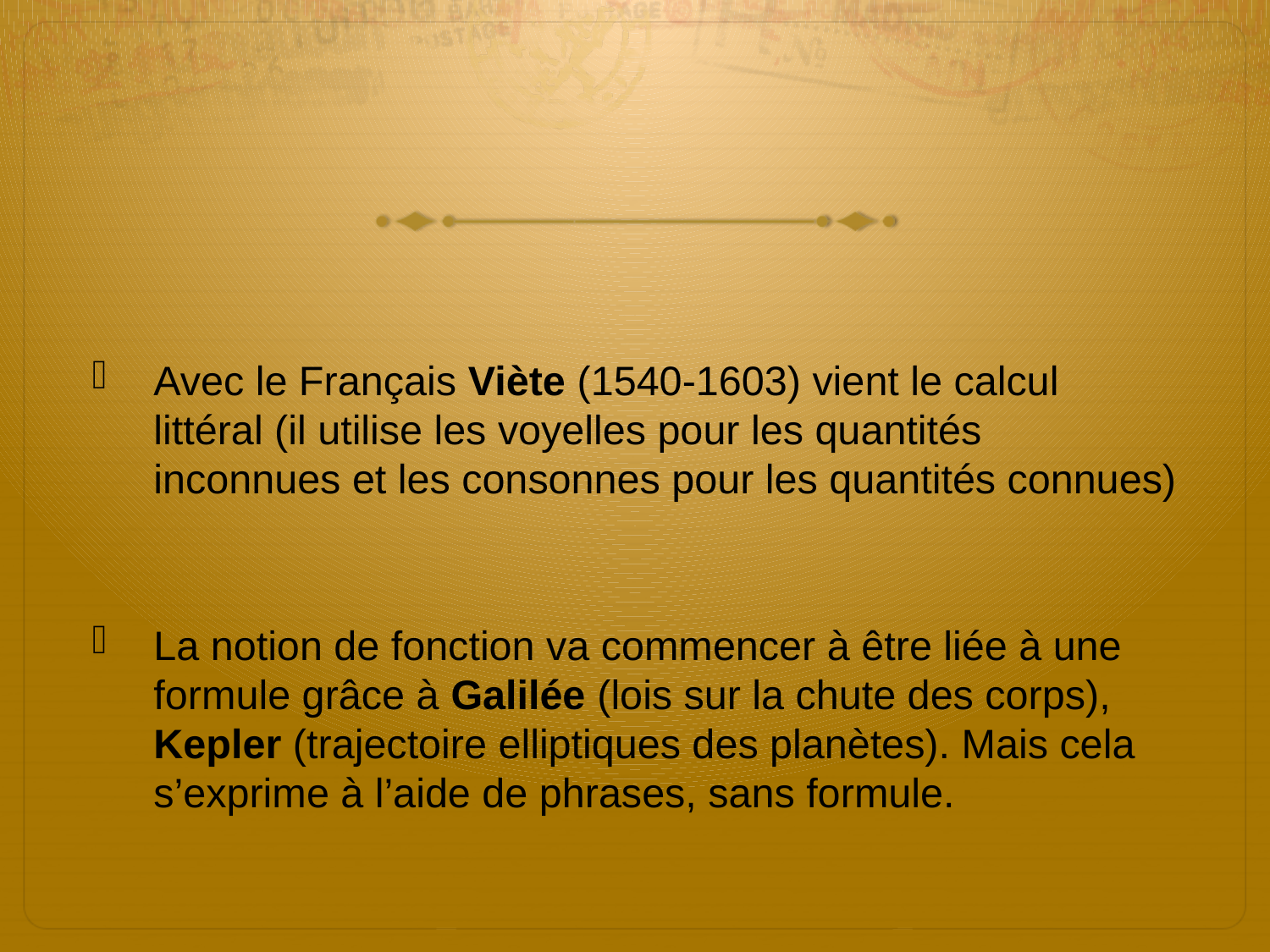

Avec le Français Viète (1540-1603) vient le calcul littéral (il utilise les voyelles pour les quantités inconnues et les consonnes pour les quantités connues)

La notion de fonction va commencer à être liée à une formule grâce à Galilée (lois sur la chute des corps), Kepler (trajectoire elliptiques des planètes). Mais cela s’exprime à l’aide de phrases, sans formule.